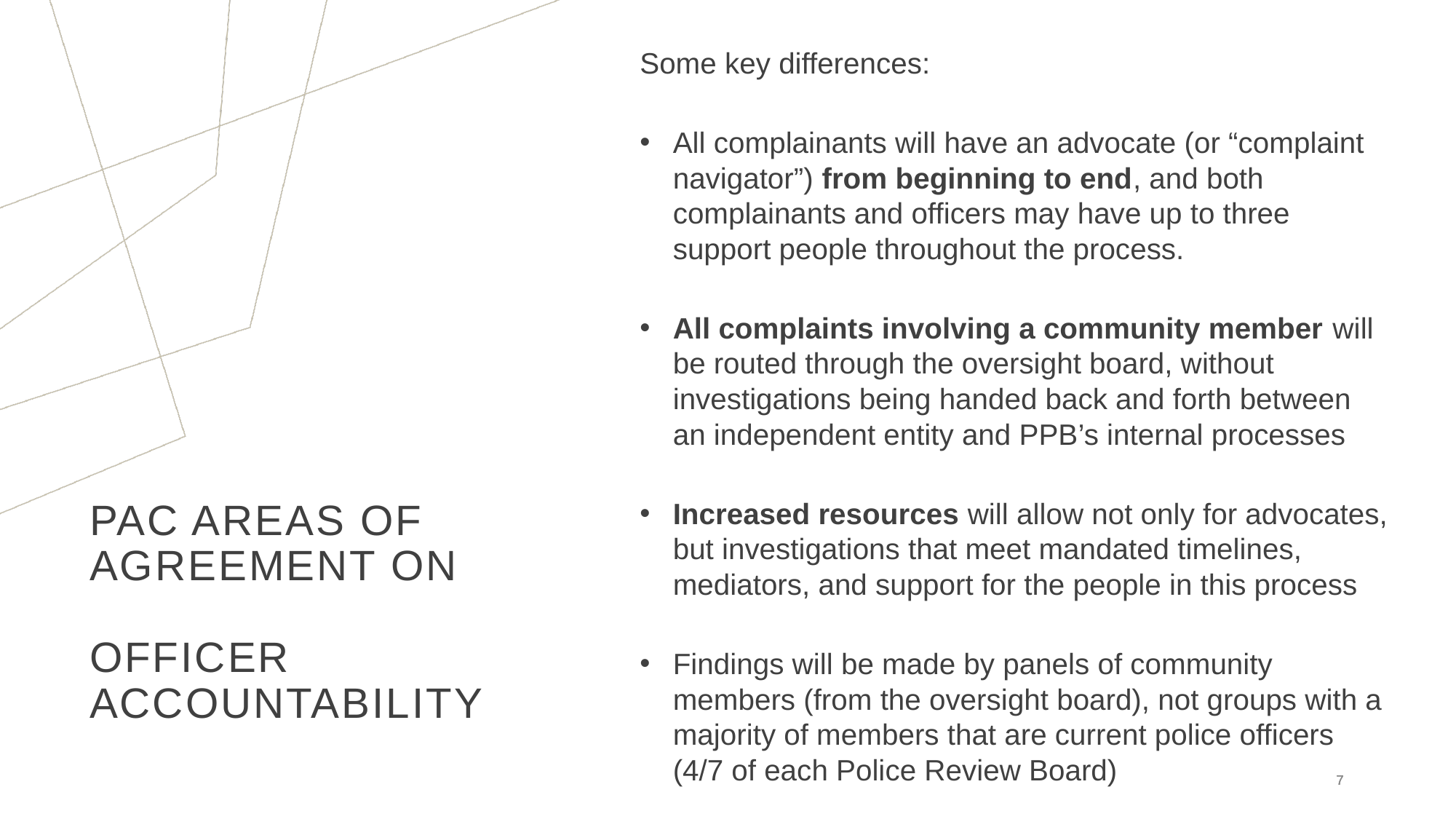

Some key differences:
All complainants will have an advocate (or “complaint navigator”) from beginning to end, and both complainants and officers may have up to three support people throughout the process.
All complaints involving a community member will be routed through the oversight board, without investigations being handed back and forth between an independent entity and PPB’s internal processes
Increased resources will allow not only for advocates, but investigations that meet mandated timelines, mediators, and support for the people in this process
Findings will be made by panels of community members (from the oversight board), not groups with a majority of members that are current police officers (4/7 of each Police Review Board)
# PAC Areas of Agreement on Officer Accountability
7
7
7